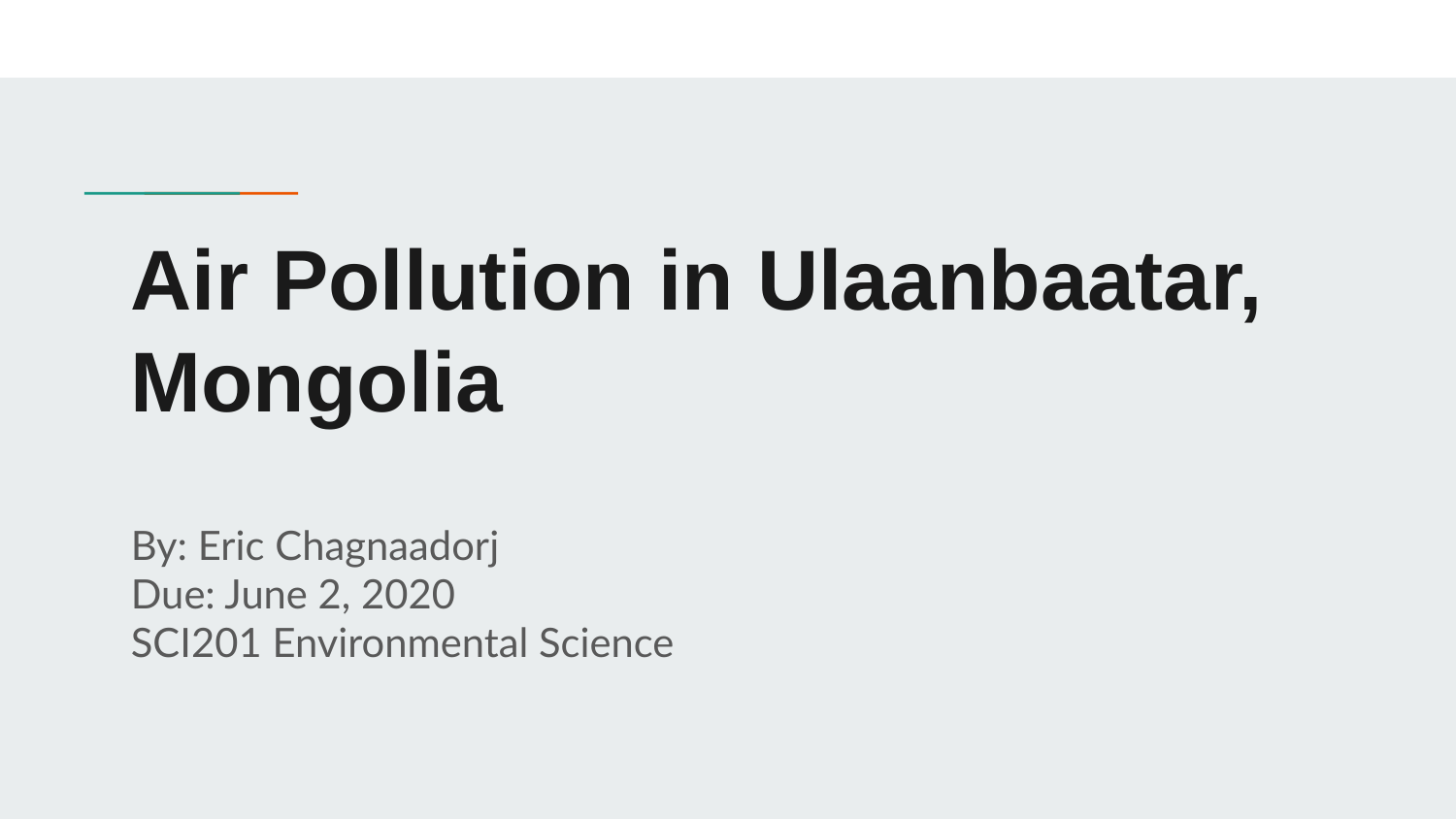

# Air Pollution in Ulaanbaatar, Mongolia
By: Eric Chagnaadorj
Due: June 2, 2020
SCI201 Environmental Science